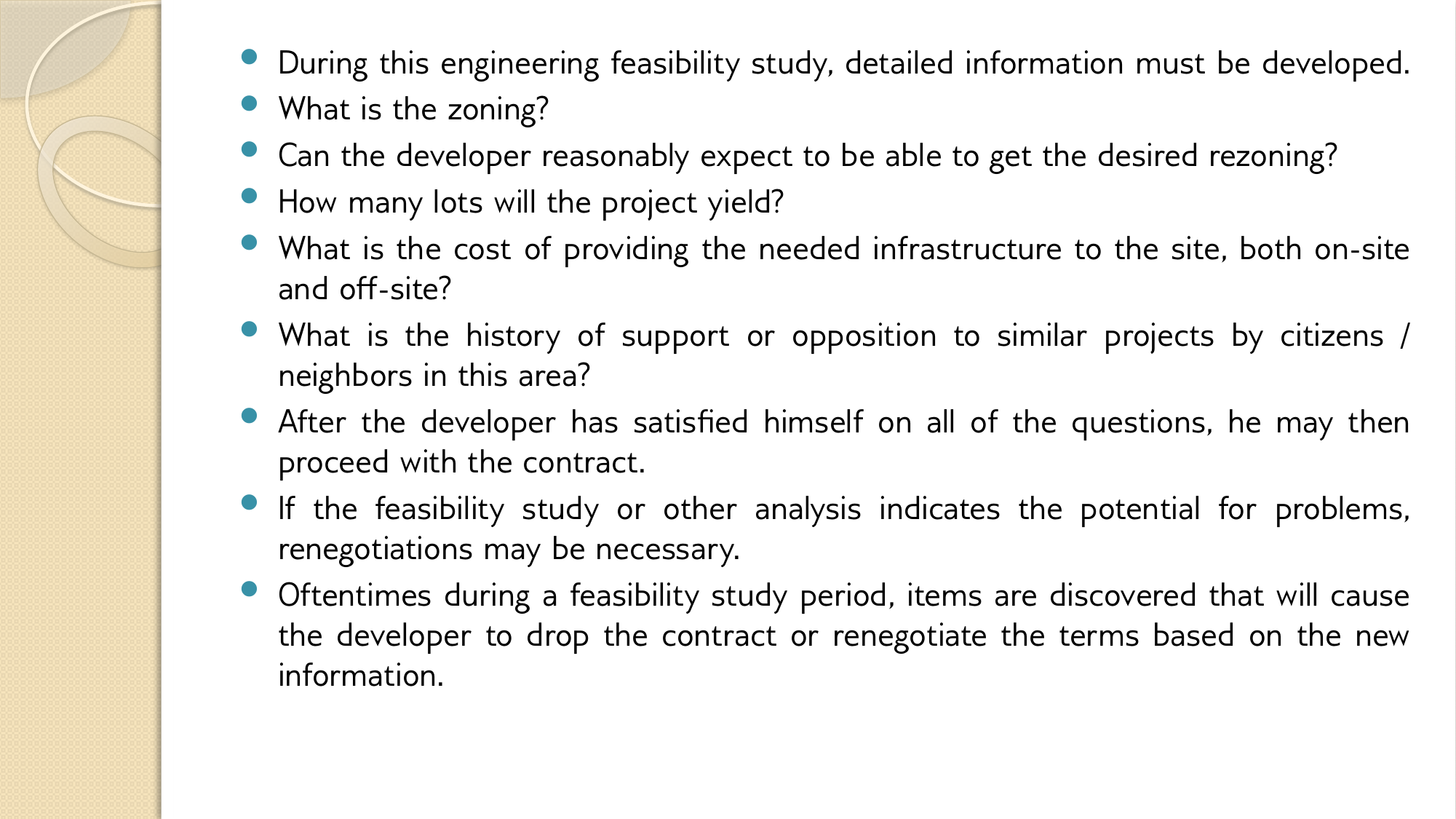

During this engineering feasibility study, detailed information must be developed.
What is the zoning?
Can the developer reasonably expect to be able to get the desired rezoning?
How many lots will the project yield?
What is the cost of providing the needed infrastructure to the site, both on-site and off-site?
What is the history of support or opposition to similar projects by citizens / neighbors in this area?
After the developer has satisﬁed himself on all of the questions, he may then proceed with the contract.
If the feasibility study or other analysis indicates the potential for problems, renegotiations may be necessary.
Oftentimes during a feasibility study period, items are discovered that will cause the developer to drop the contract or renegotiate the terms based on the new information.